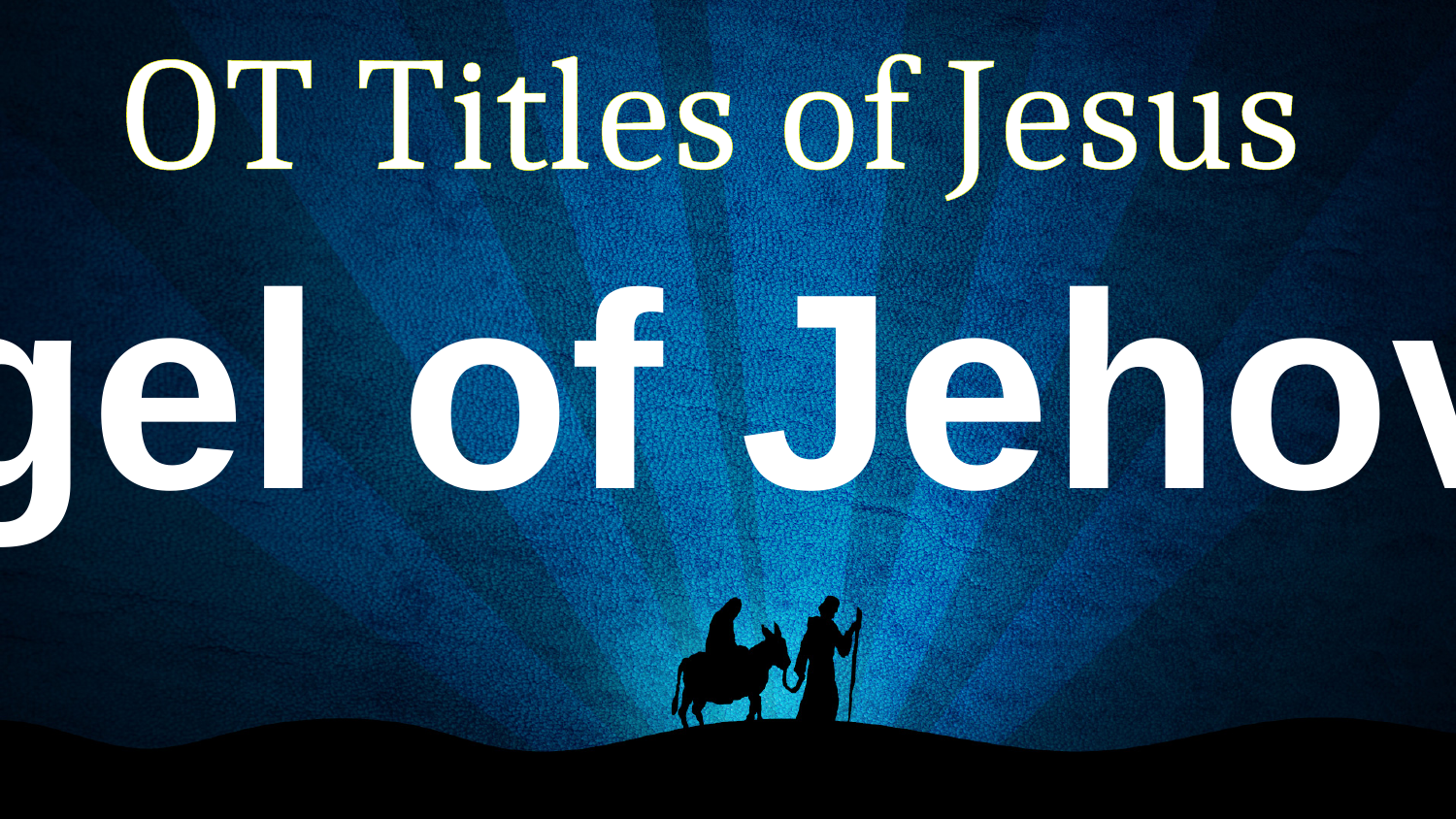

OT Titles of Jesus
Angel of Jehovah